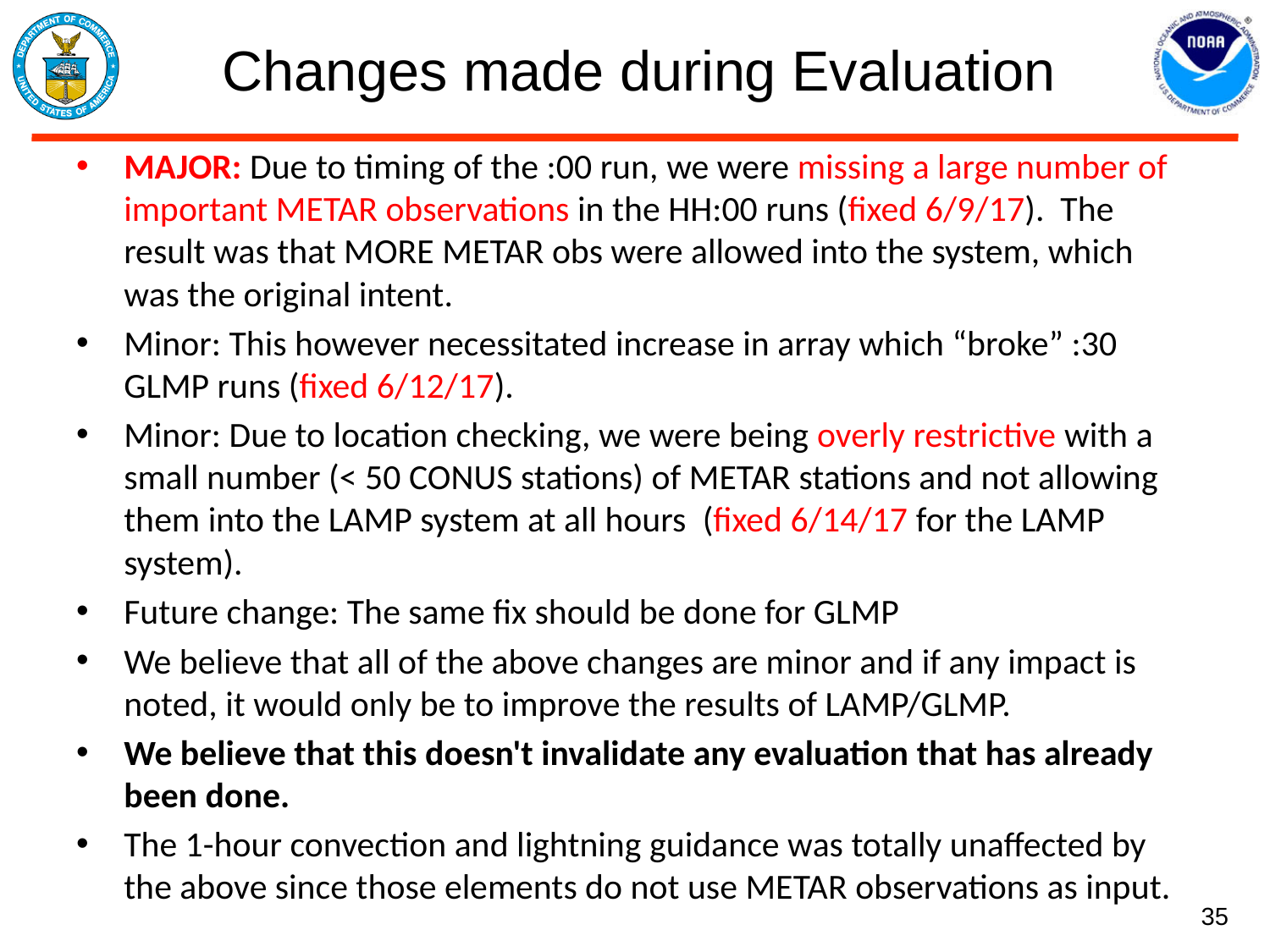

# Changes made during Evaluation
MAJOR: Due to timing of the :00 run, we were missing a large number of important METAR observations in the HH:00 runs (fixed 6/9/17).  The result was that MORE METAR obs were allowed into the system, which was the original intent.
Minor: This however necessitated increase in array which “broke” :30  GLMP runs (fixed 6/12/17).
Minor: Due to location checking, we were being overly restrictive with a small number (< 50 CONUS stations) of METAR stations and not allowing them into the LAMP system at all hours  (fixed 6/14/17 for the LAMP system).
Future change: The same fix should be done for GLMP
We believe that all of the above changes are minor and if any impact is noted, it would only be to improve the results of LAMP/GLMP.
We believe that this doesn't invalidate any evaluation that has already been done.
The 1-hour convection and lightning guidance was totally unaffected by the above since those elements do not use METAR observations as input.
35